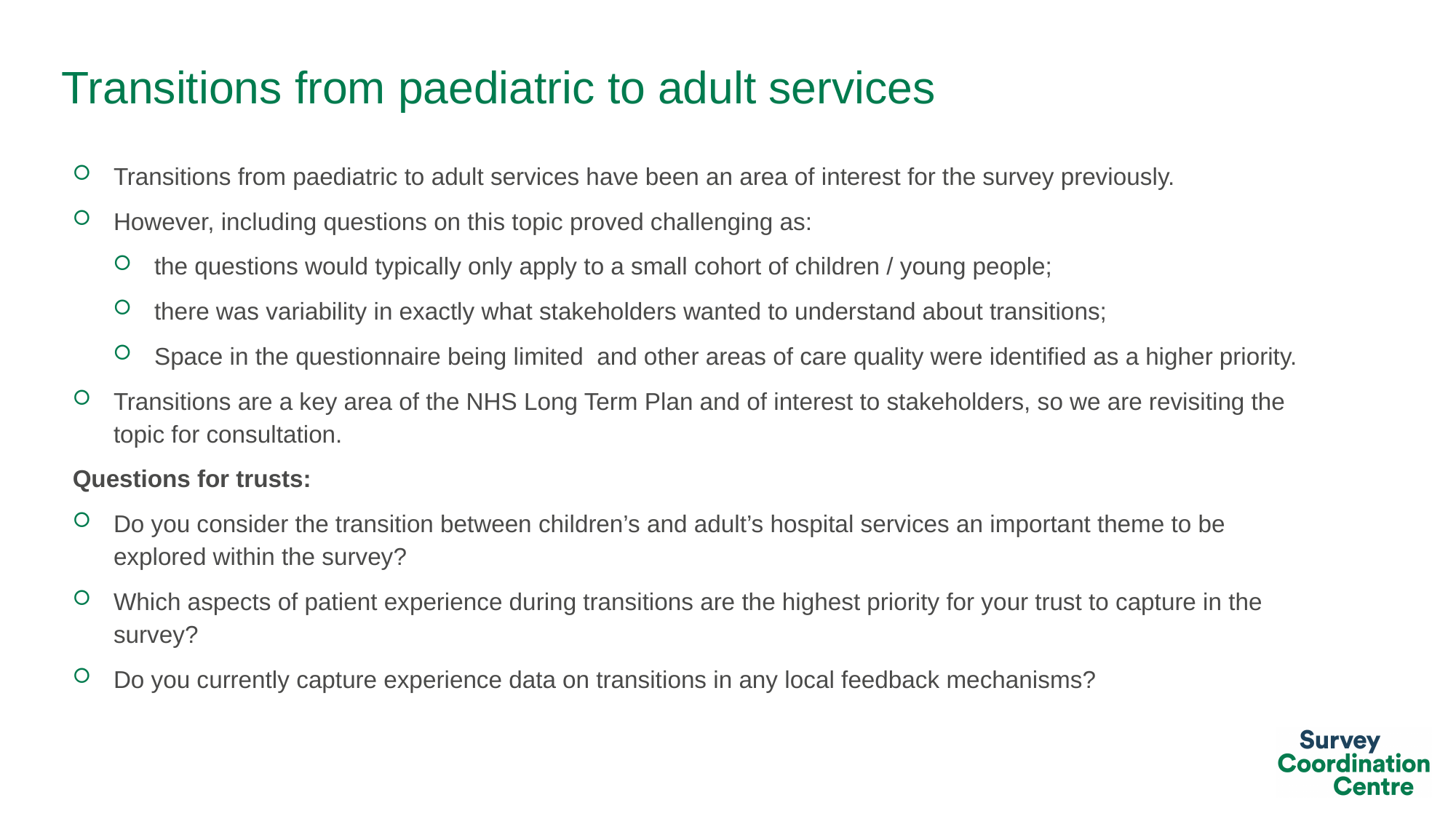

# Transitions from paediatric to adult services
Transitions from paediatric to adult services have been an area of interest for the survey previously.
However, including questions on this topic proved challenging as:
the questions would typically only apply to a small cohort of children / young people;
there was variability in exactly what stakeholders wanted to understand about transitions;
Space in the questionnaire being limited  and other areas of care quality were identified as a higher priority.
Transitions are a key area of the NHS Long Term Plan and of interest to stakeholders, so we are revisiting the topic for consultation.
Questions for trusts:
Do you consider the transition between children’s and adult’s hospital services an important theme to be explored within the survey?
Which aspects of patient experience during transitions are the highest priority for your trust to capture in the survey?
Do you currently capture experience data on transitions in any local feedback mechanisms?